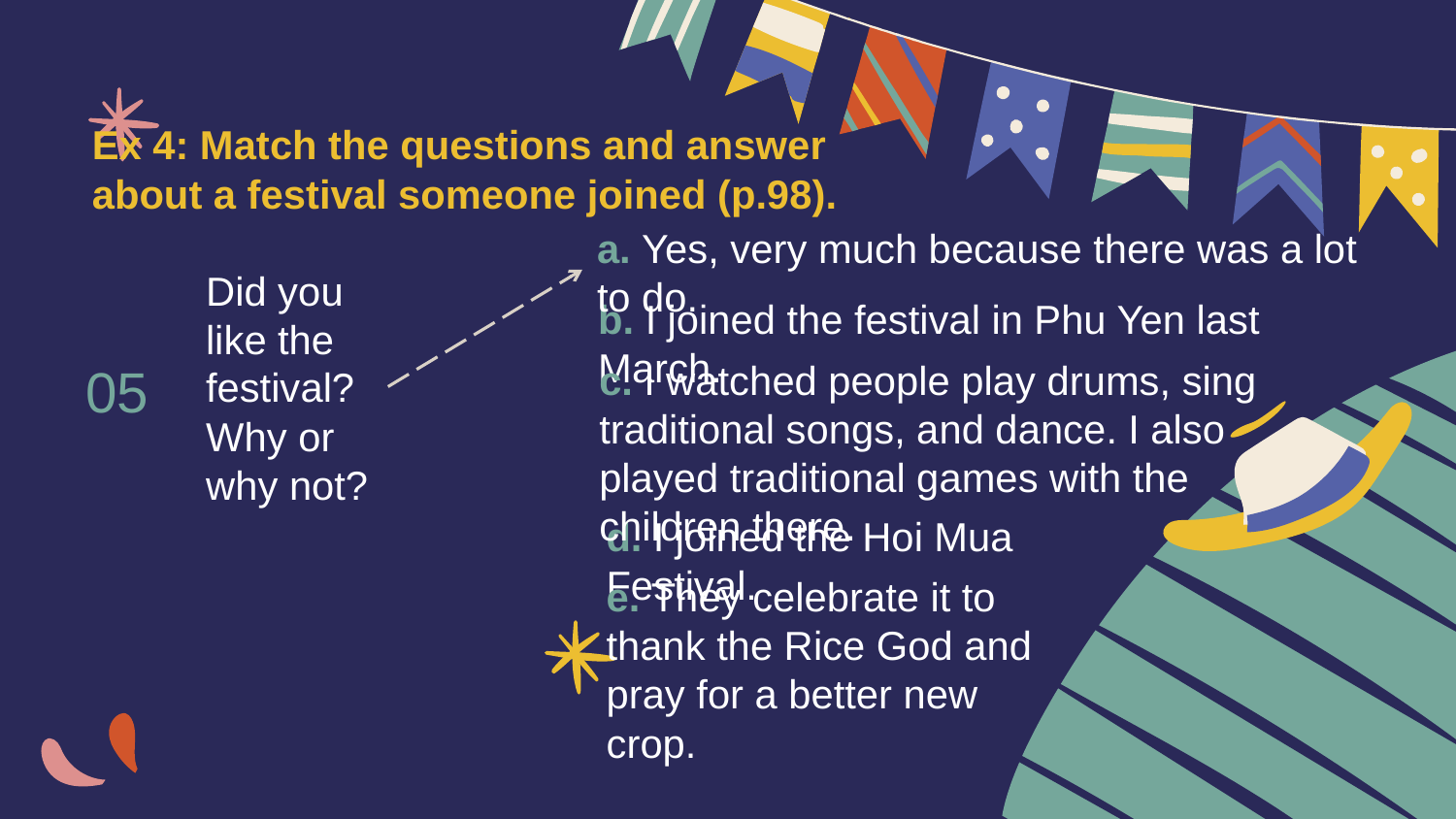

# Ex 4: Match the questions and answer about a festival someone joined (p.98).
a. Yes, very much because there was a lot to do.
b. I joined the festival in Phu Yen last March.
c. I watched people play drums, sing traditional songs, and dance. I also played traditional games with the children there.
Did you like the festival?
Why or why not?
05

d. I joined the Hoi Mua Festival.
e. They celebrate it to thank the Rice God and pray for a better new crop.